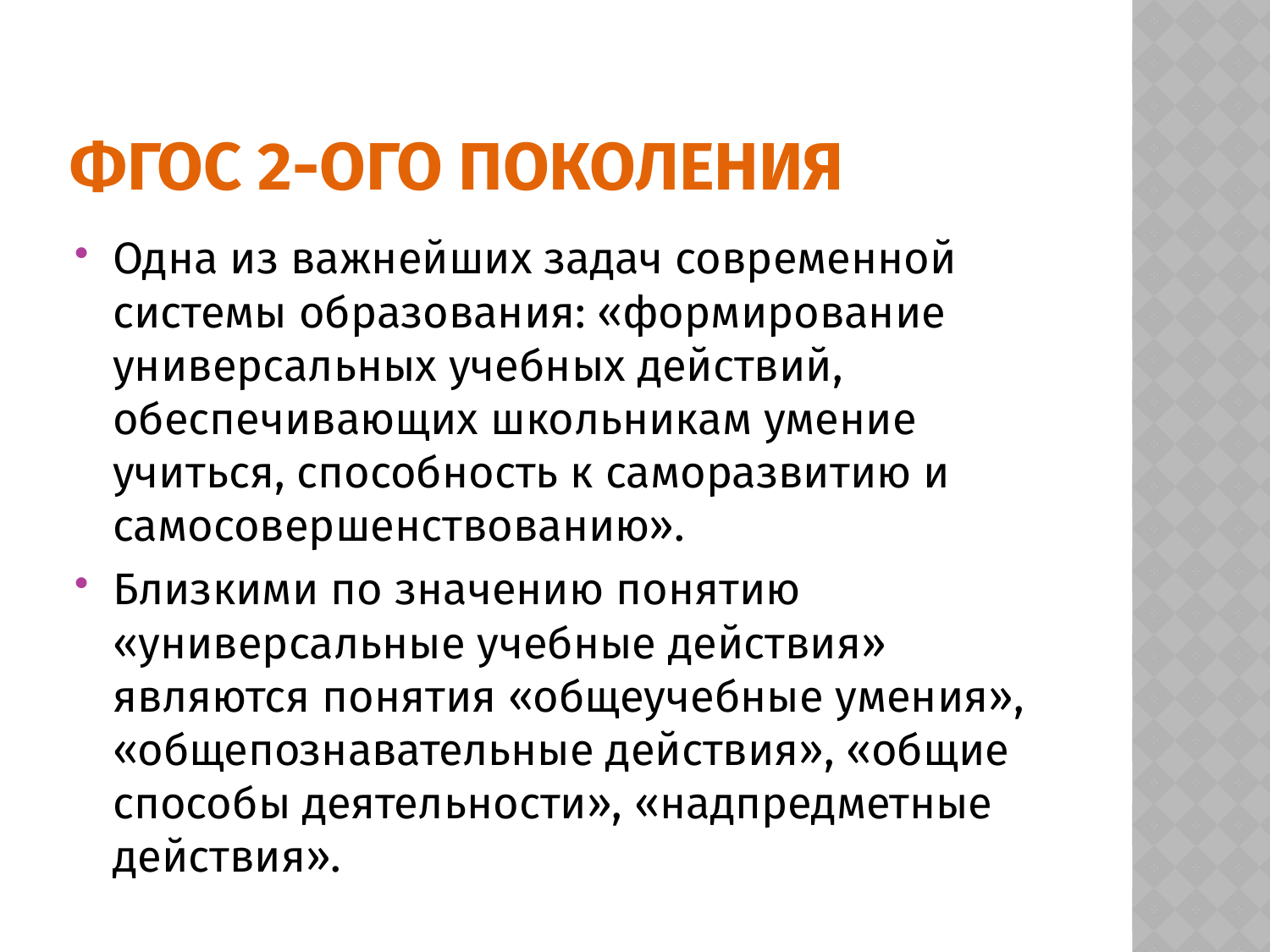

# ФГОС 2-ого поколения
Одна из важнейших задач современной системы образования: «формирование универсальных учебных действий, обеспечивающих школьникам умение учиться, способность к саморазвитию и самосовершенствованию».
Близкими по значению понятию «универсальные учебные действия» являются понятия «общеучебные умения», «общепознавательные действия», «общие способы деятельности», «надпредметные действия».